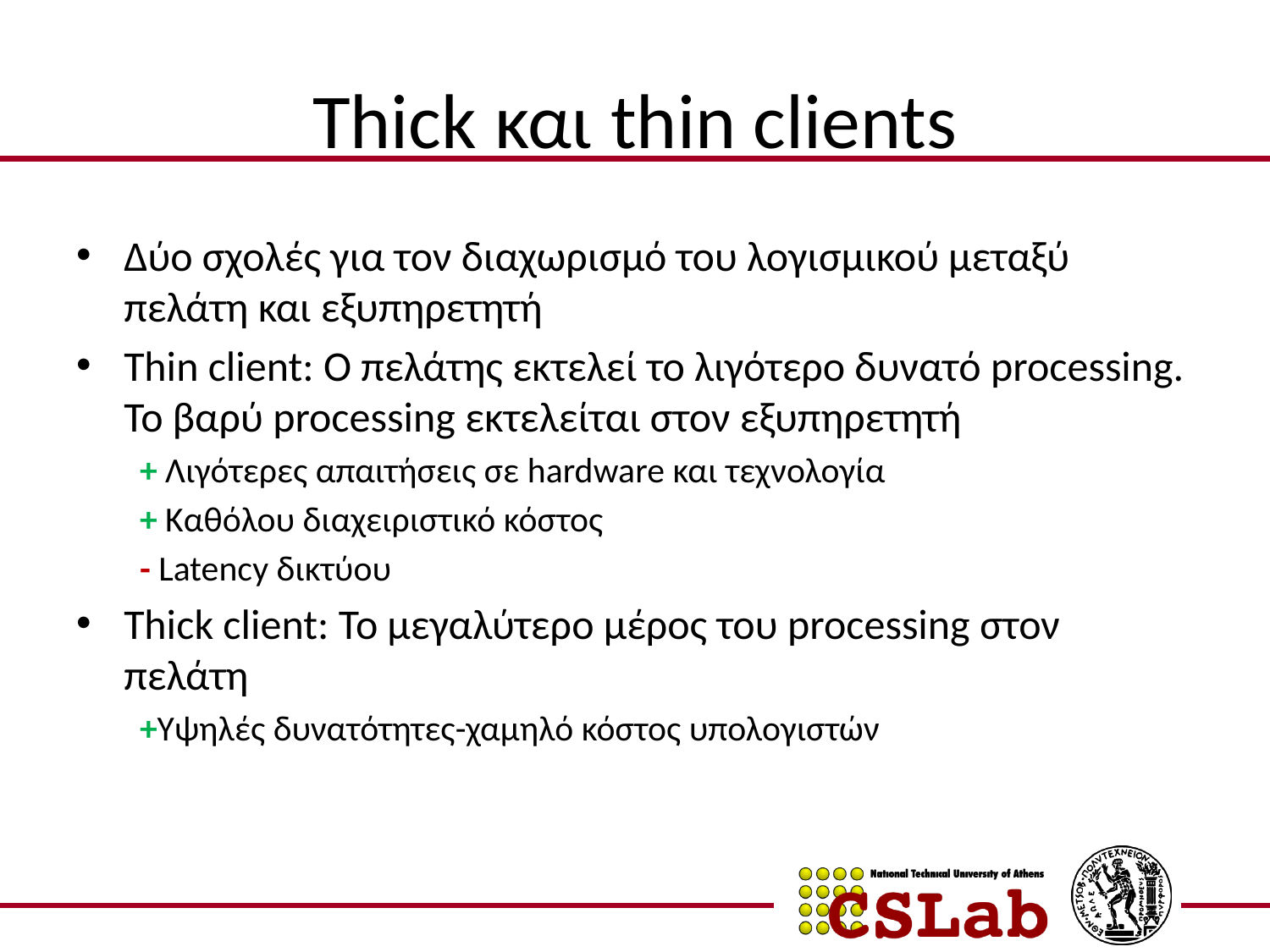

# Thick και thin clients
Δύο σχολές για τον διαχωρισμό του λογισμικού μεταξύ πελάτη και εξυπηρετητή
Thin client: O πελάτης εκτελεί το λιγότερο δυνατό processing. To βαρύ processing εκτελείται στον εξυπηρετητή
+ Λιγότερες απαιτήσεις σε hardware και τεχνολογία
+ Καθόλου διαχειριστικό κόστος
- Latency δικτύου
Thick client: Το μεγαλύτερο μέρος του processing στον πελάτη
+Υψηλές δυνατότητες-χαμηλό κόστος υπολογιστών